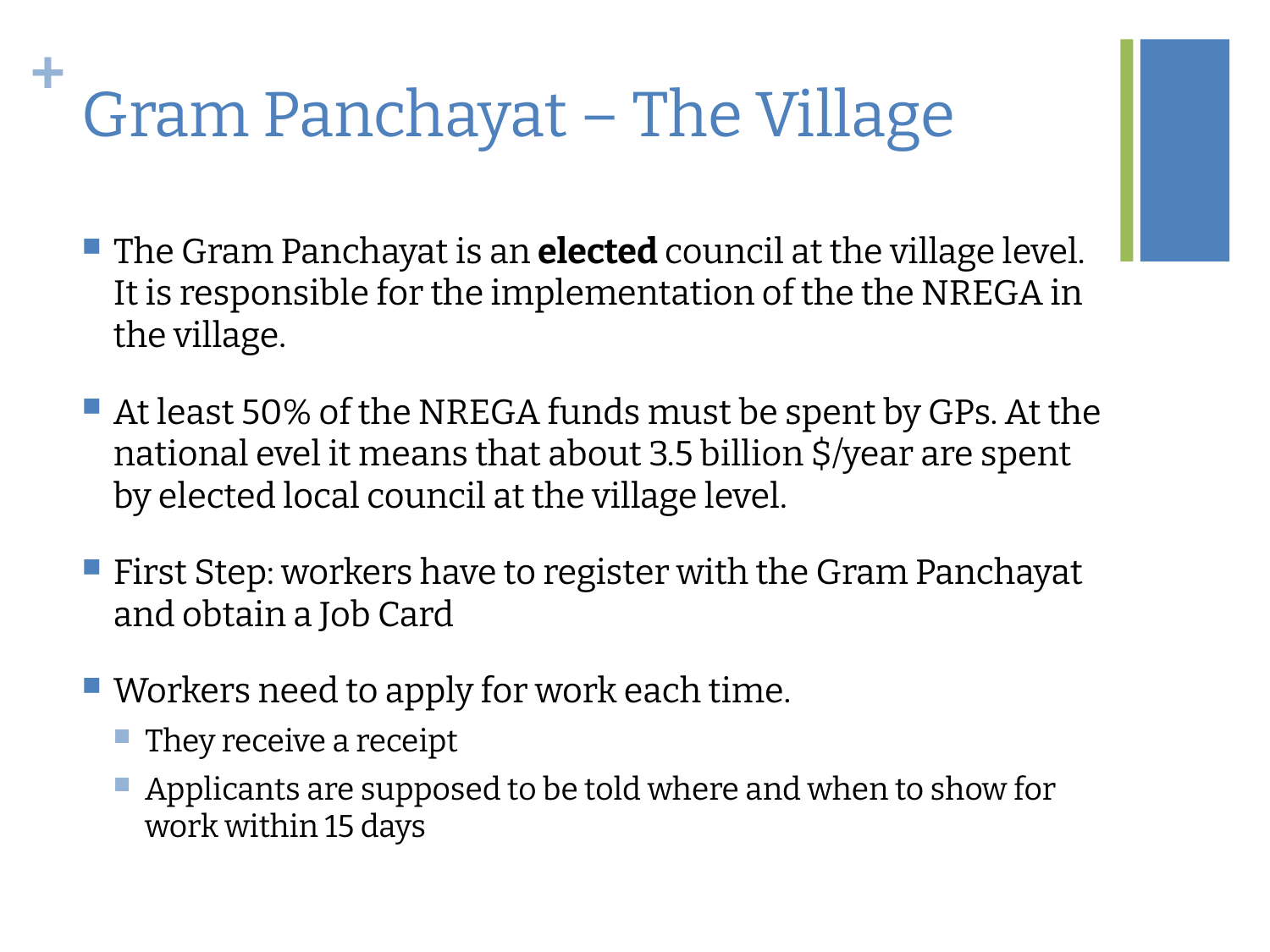

# Gram Panchayat – The Village
The Gram Panchayat is an elected council at the village level. It is responsible for the implementation of the the NREGA in the village.
At least 50% of the NREGA funds must be spent by GPs. At the national evel it means that about 3.5 billion $/year are spent by elected local council at the village level.
First Step: workers have to register with the Gram Panchayat and obtain a Job Card
Workers need to apply for work each time.
They receive a receipt
Applicants are supposed to be told where and when to show for work within 15 days